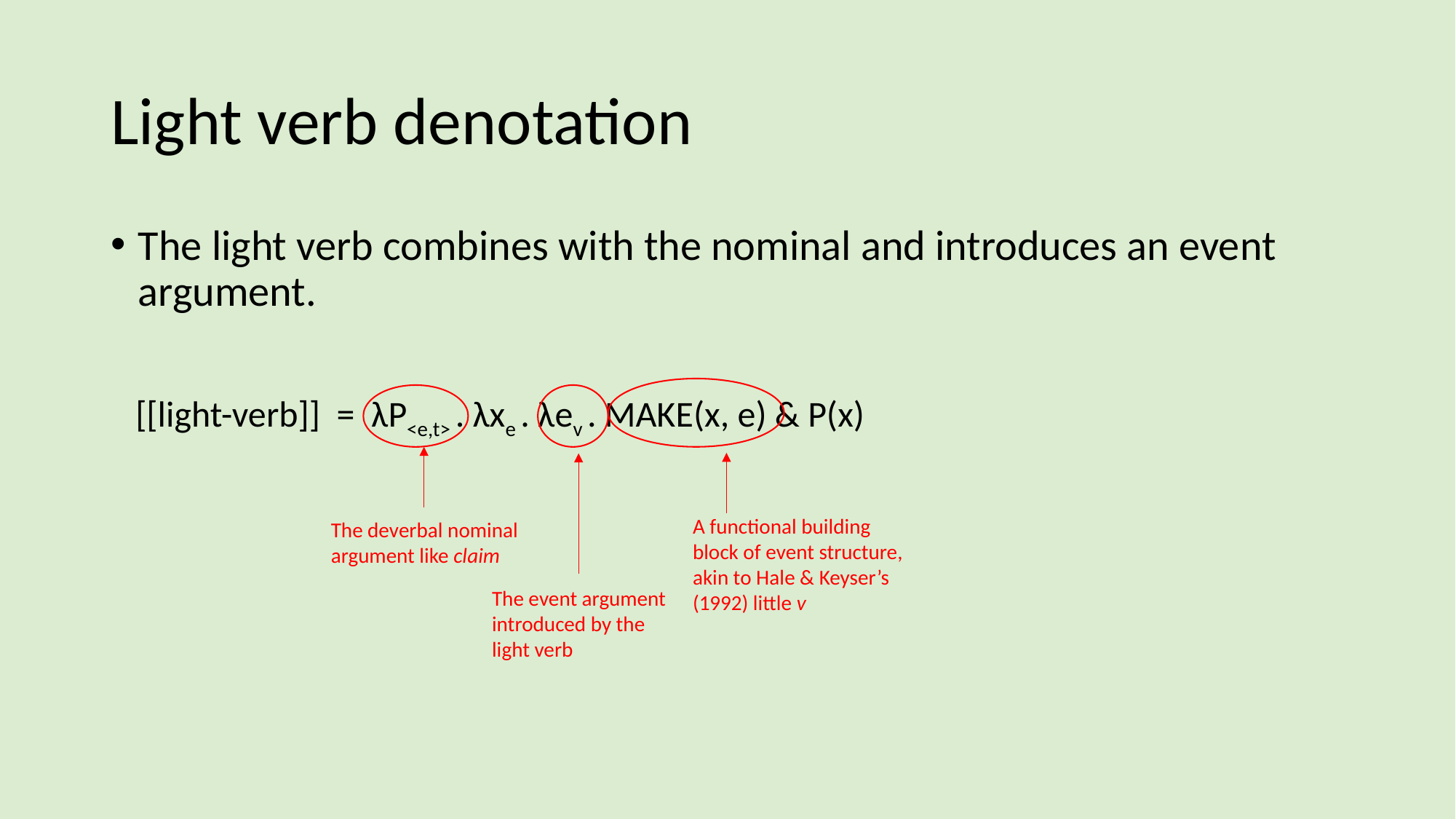

# Light verb denotation
The light verb combines with the nominal and introduces an event argument.

   [[light-verb]]  =  λP<e,t> . λxe . λev . MAKE(x, e) & P(x)

A functional building block of event structure, akin to Hale & Keyser’s (1992) little v

The deverbal nominal argument like claim

The event argument introduced by the light verb